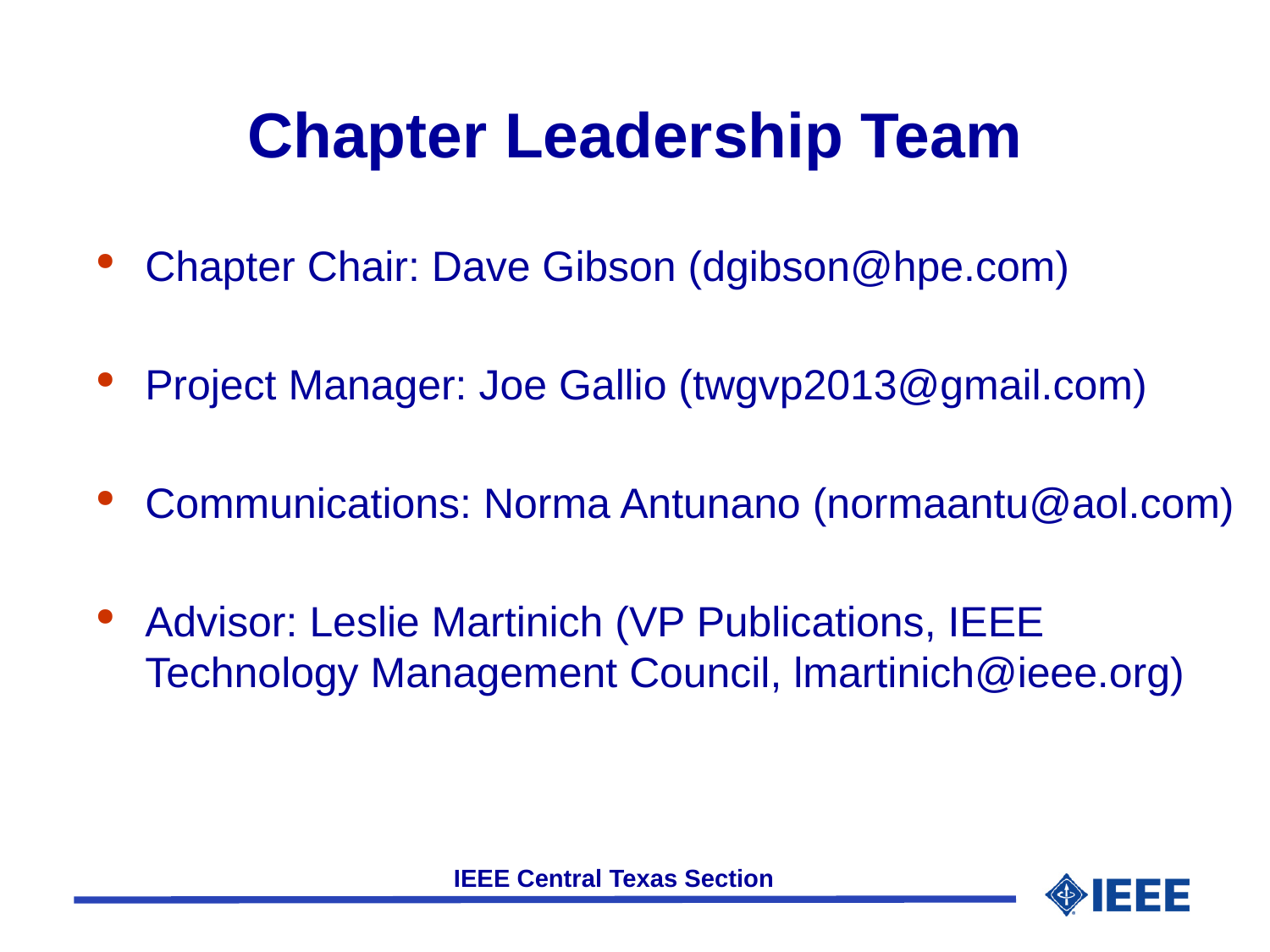

# Chapter Leadership Team
Chapter Chair: Dave Gibson (dgibson@hpe.com)

Project Manager: Joe Gallio (twgvp2013@gmail.com)

Communications: Norma Antunano (normaantu@aol.com)

Advisor: Leslie Martinich (VP Publications, IEEE Technology Management Council, lmartinich@ieee.org)